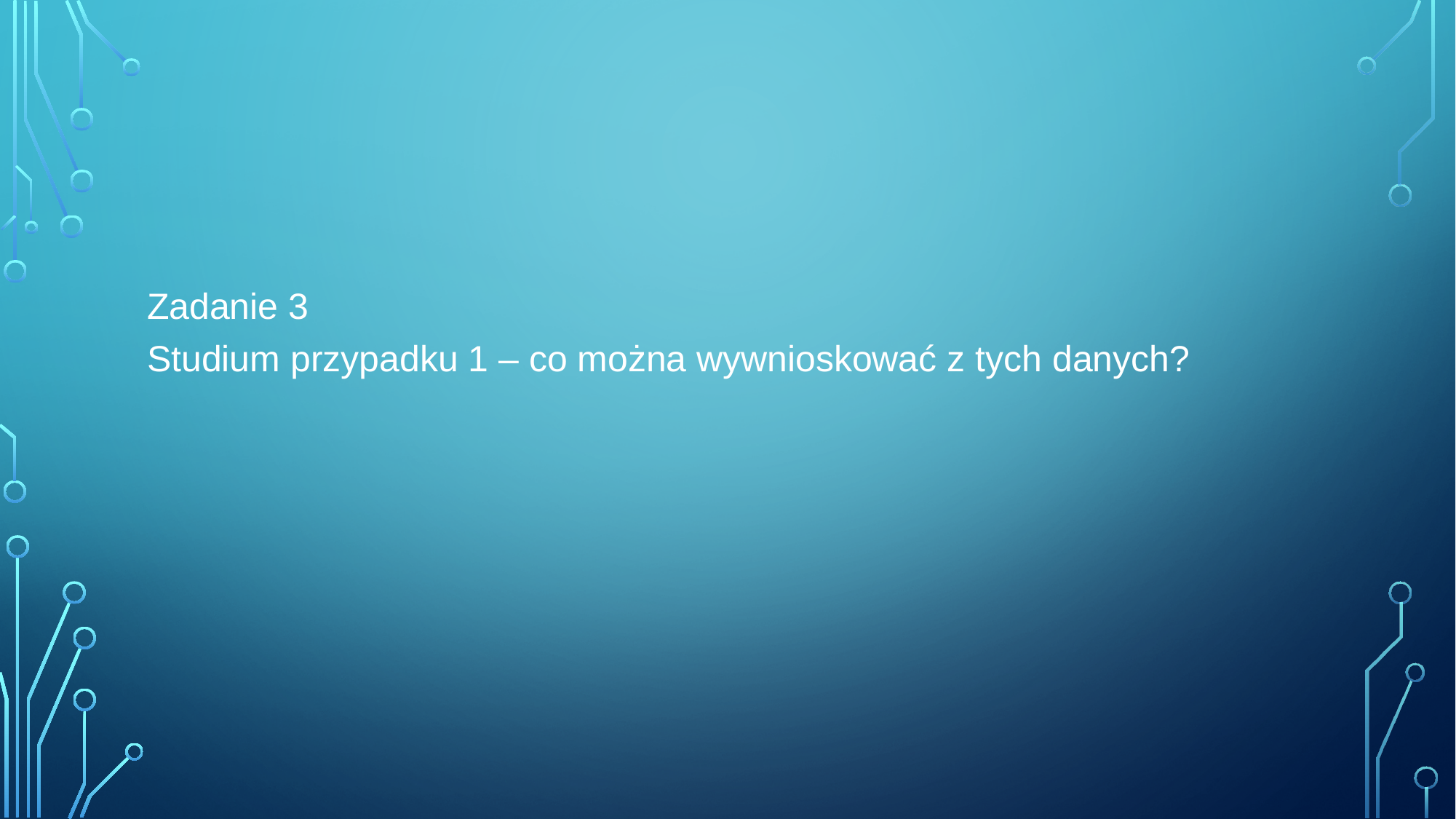

#
Zadanie 3
Studium przypadku 1 – co można wywnioskować z tych danych?